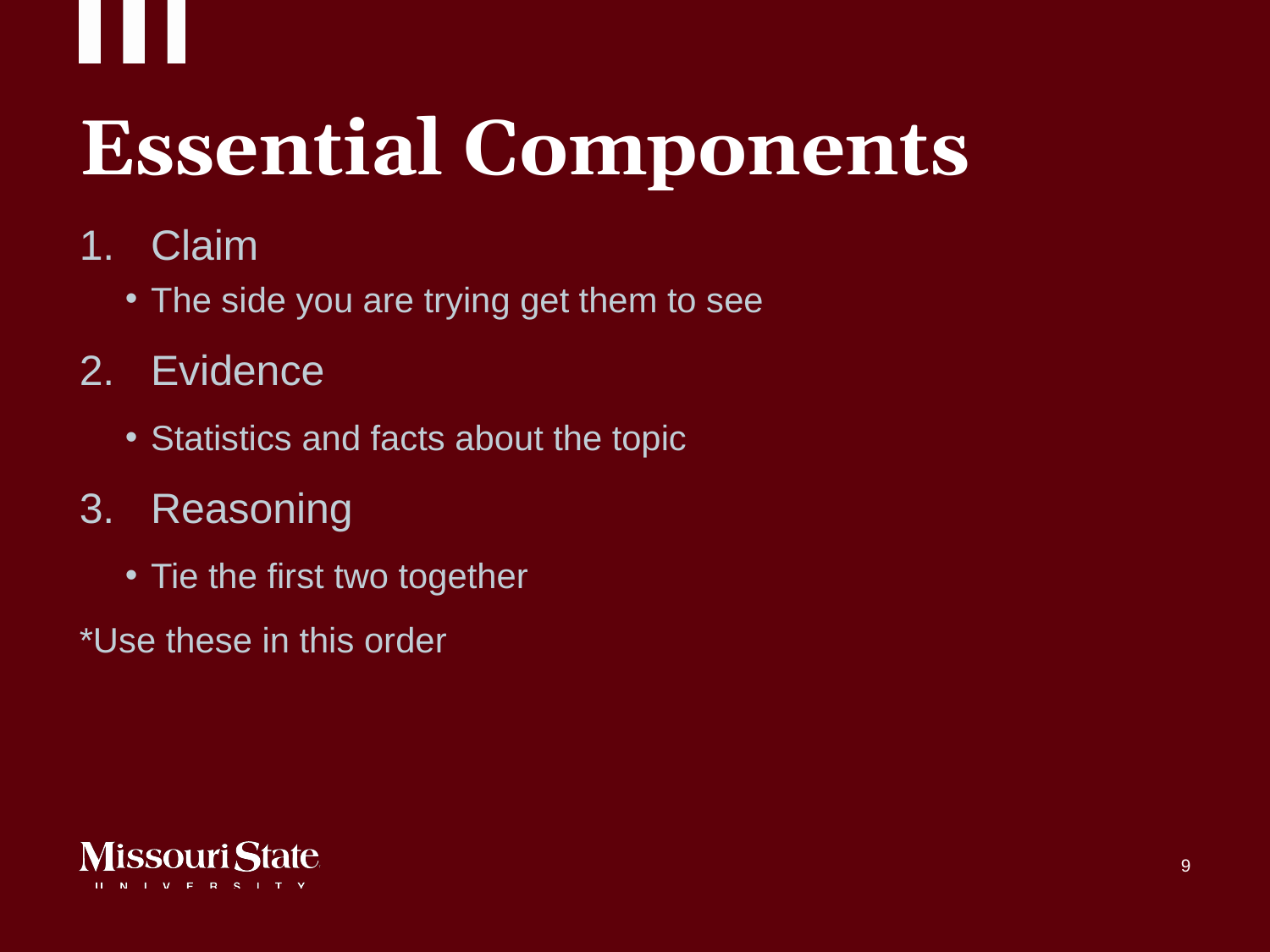

# Essential Components
Claim
The side you are trying get them to see
Evidence
Statistics and facts about the topic
Reasoning
Tie the first two together
*Use these in this order

9